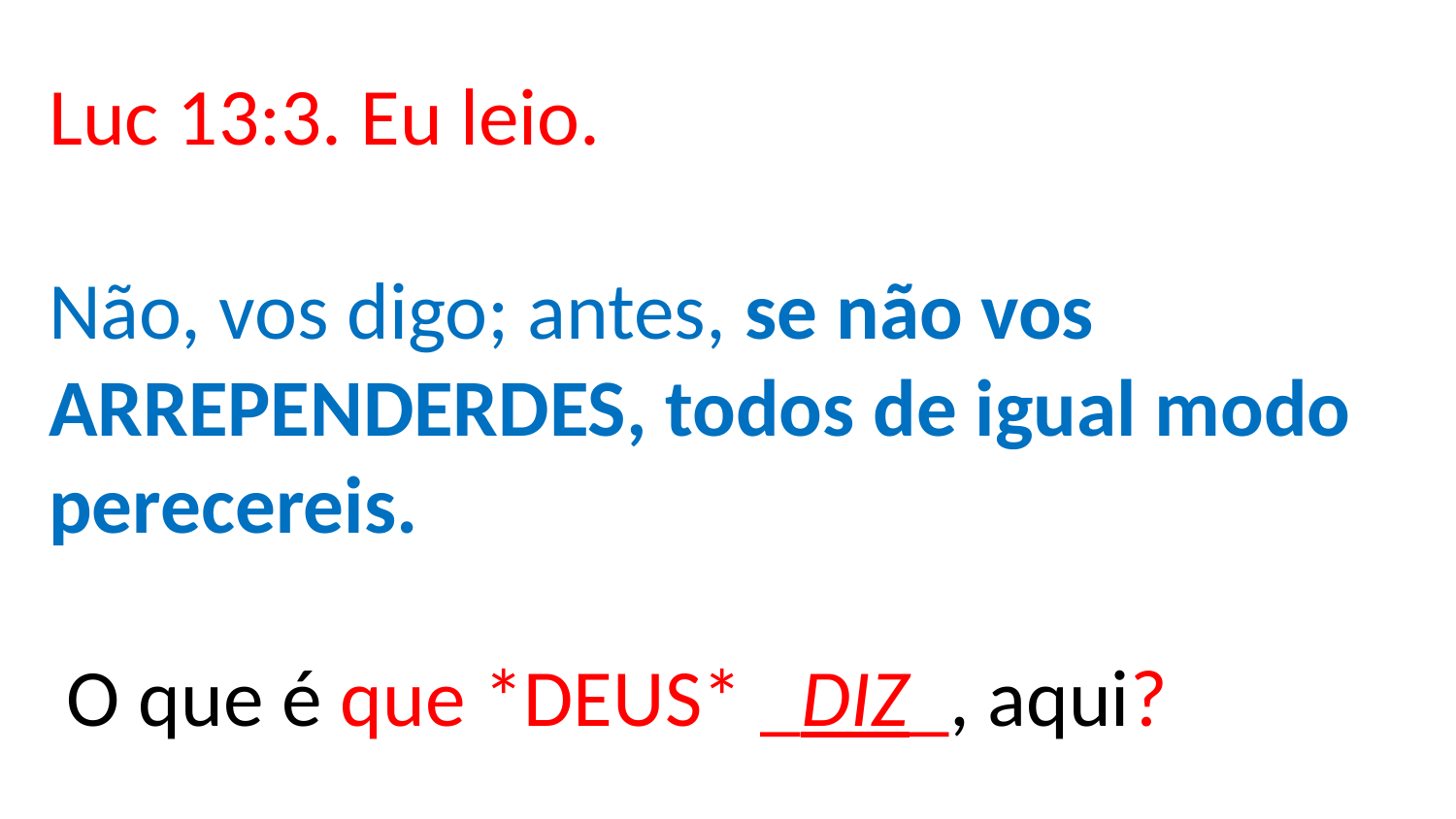

# Luc 13:3. Eu leio. Não, vos digo; antes, se não vos ARREPENDERDES, todos de igual modo perecereis. O que é que *DEUS* _DIZ_, aqui?